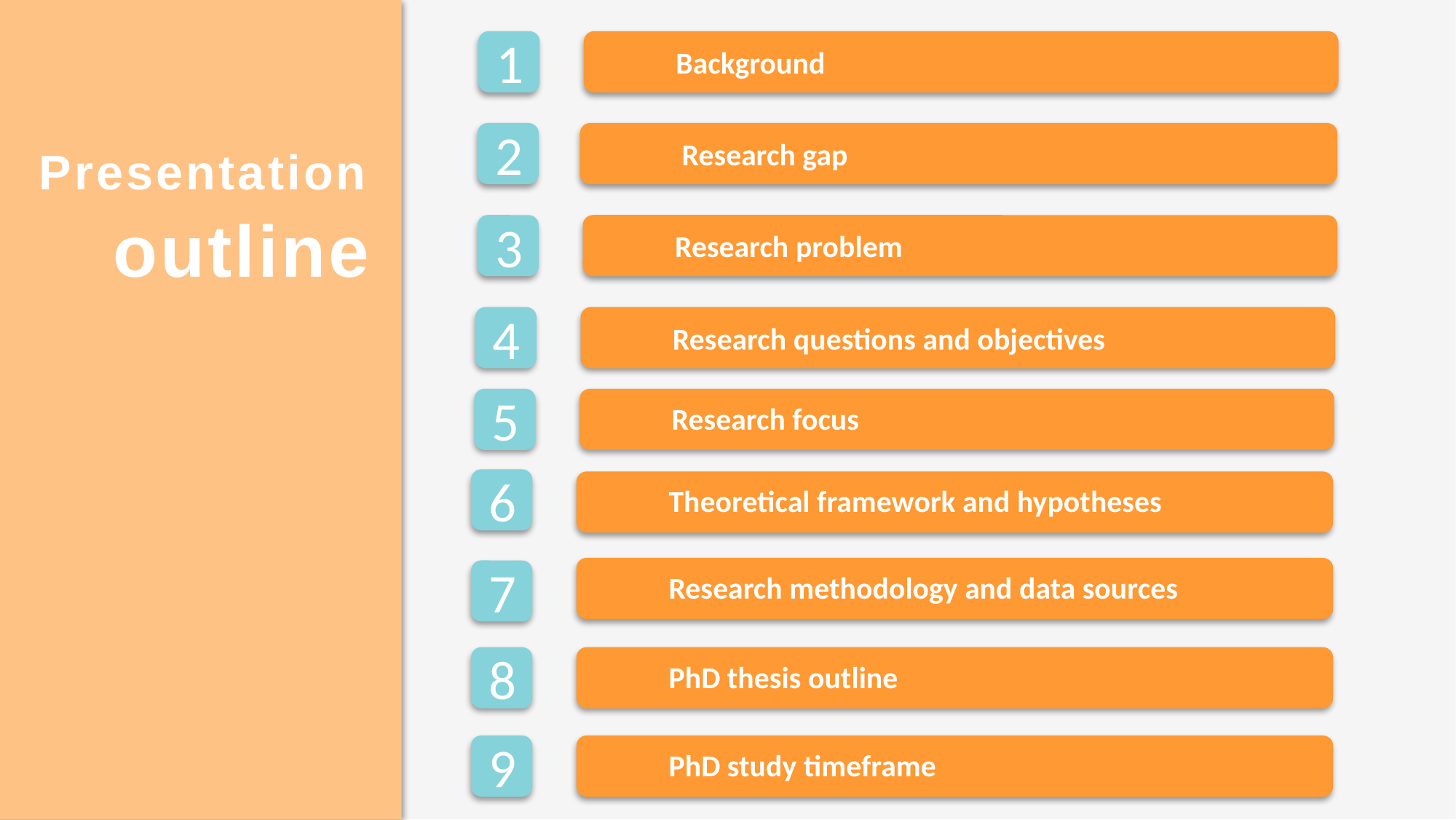

1

Background
 Presentation outline
2

Research gap
3

Research problem
4

Research questions and objectives
5

Research focus
6

Theoretical framework and hypotheses

Research methodology and data sources
7
8

PhD thesis outline
9

PhD study timeframe